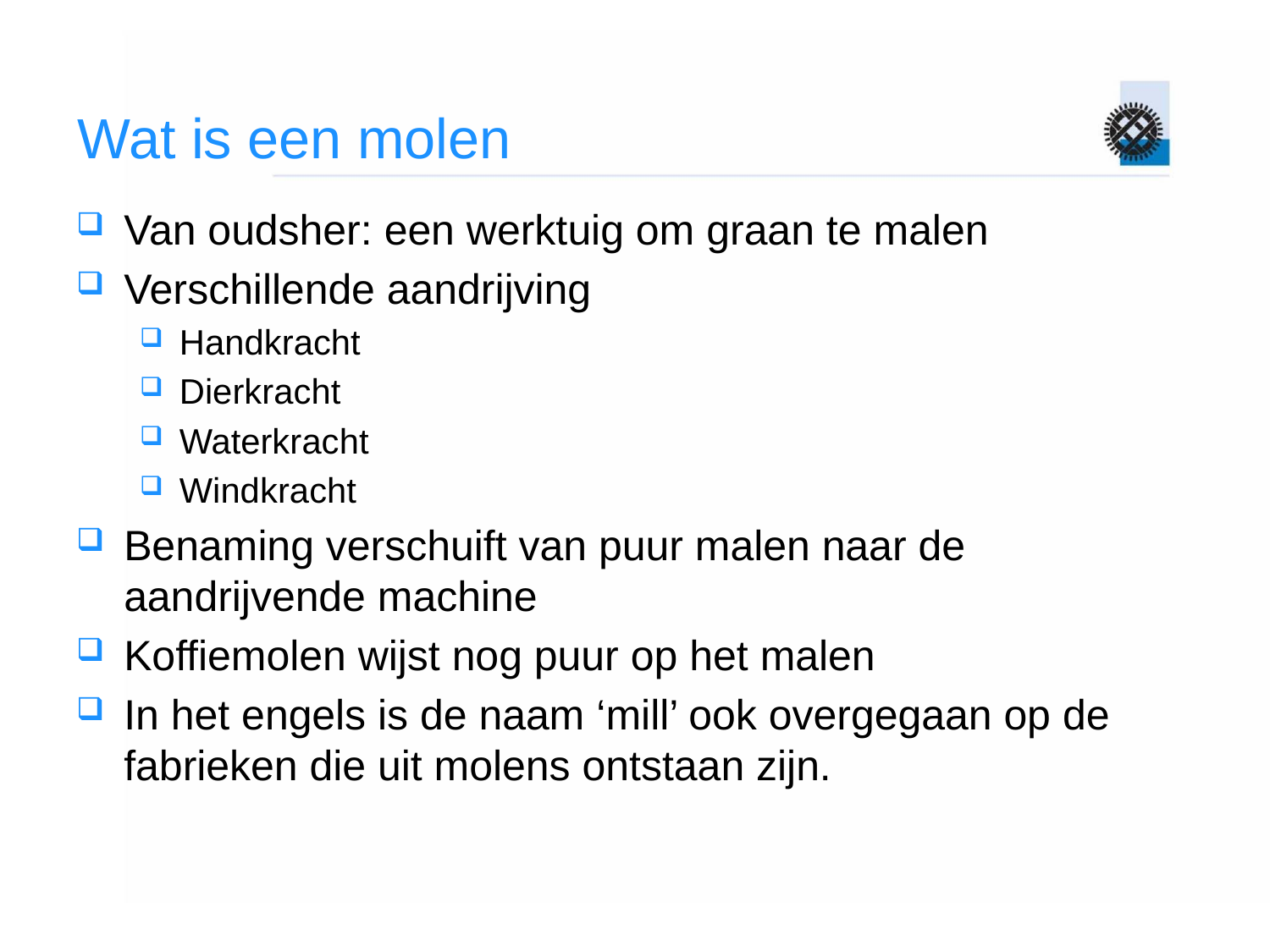

# Wat is een molen
Van oudsher: een werktuig om graan te malen
Verschillende aandrijving
Handkracht
Dierkracht
Waterkracht
Windkracht
Benaming verschuift van puur malen naar de aandrijvende machine
Koffiemolen wijst nog puur op het malen
In het engels is de naam ‘mill’ ook overgegaan op de fabrieken die uit molens ontstaan zijn.